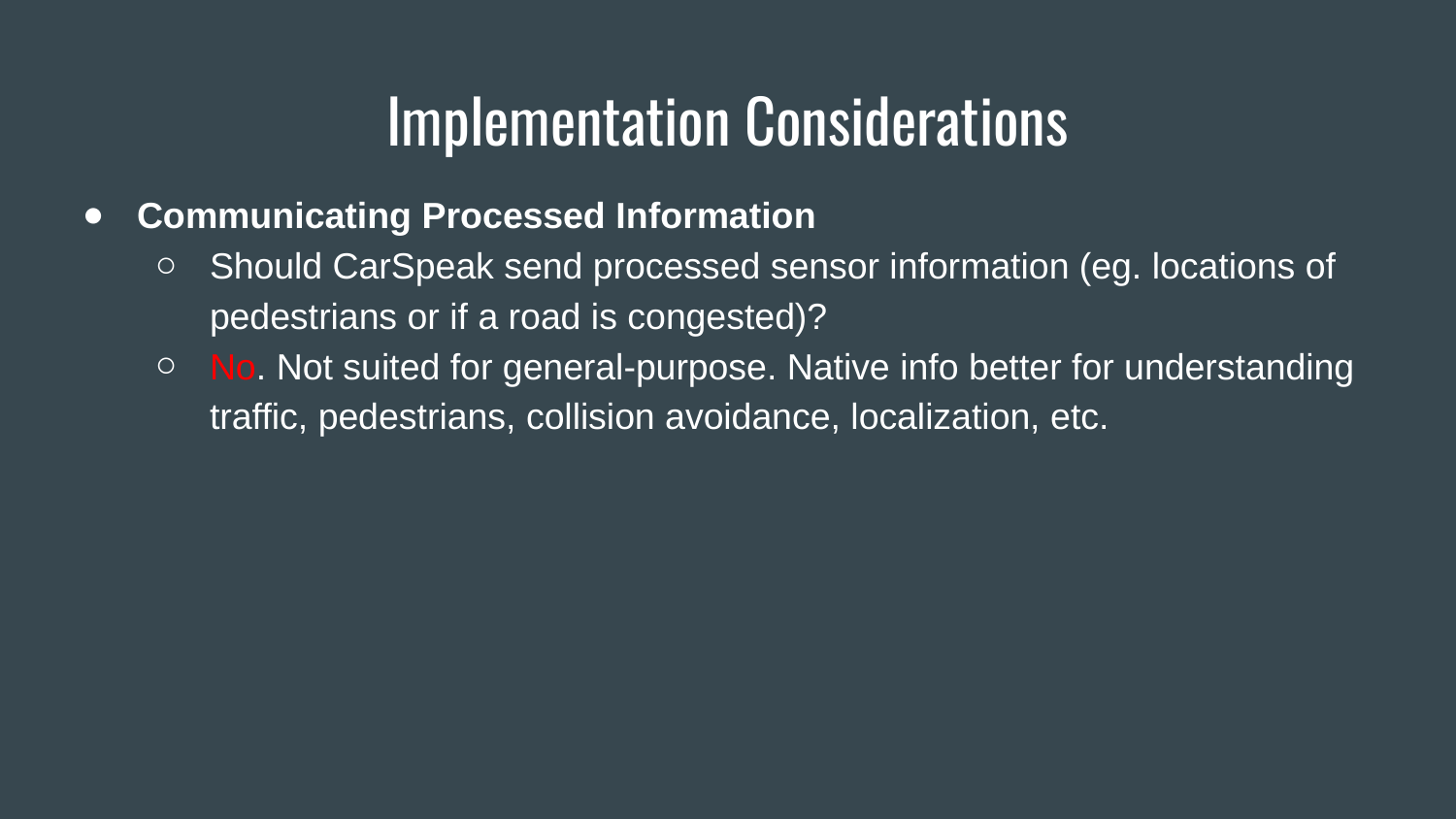

# Implementation Considerations
Communicating Processed Information
Should CarSpeak send processed sensor information (eg. locations of pedestrians or if a road is congested)?
No. Not suited for general-purpose. Native info better for understanding traffic, pedestrians, collision avoidance, localization, etc.